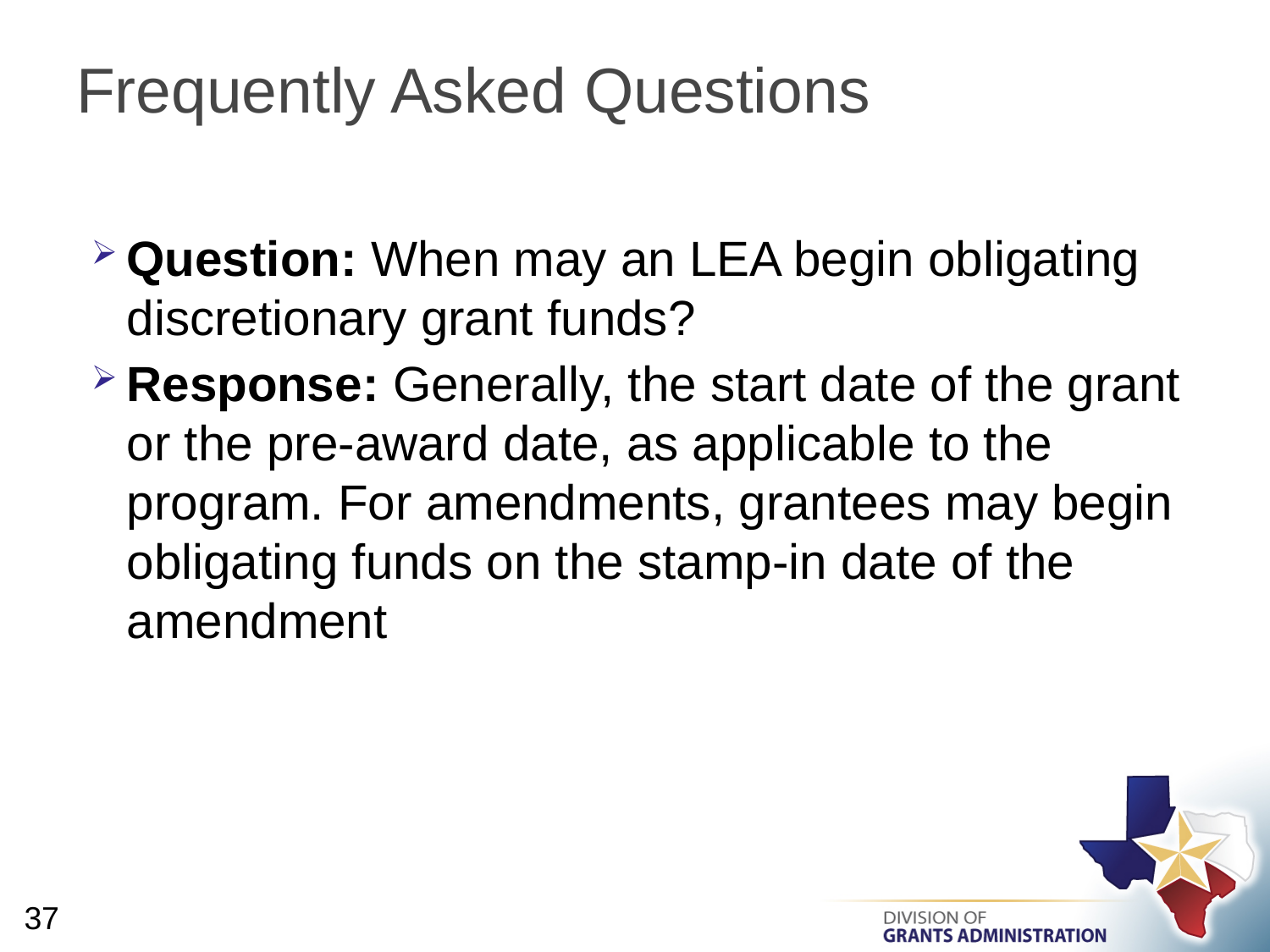

# Frequently Asked Questions
Question: When may an LEA begin obligating discretionary grant funds?
Response: Generally, the start date of the grant or the pre-award date, as applicable to the program. For amendments, grantees may begin obligating funds on the stamp-in date of the amendment
37